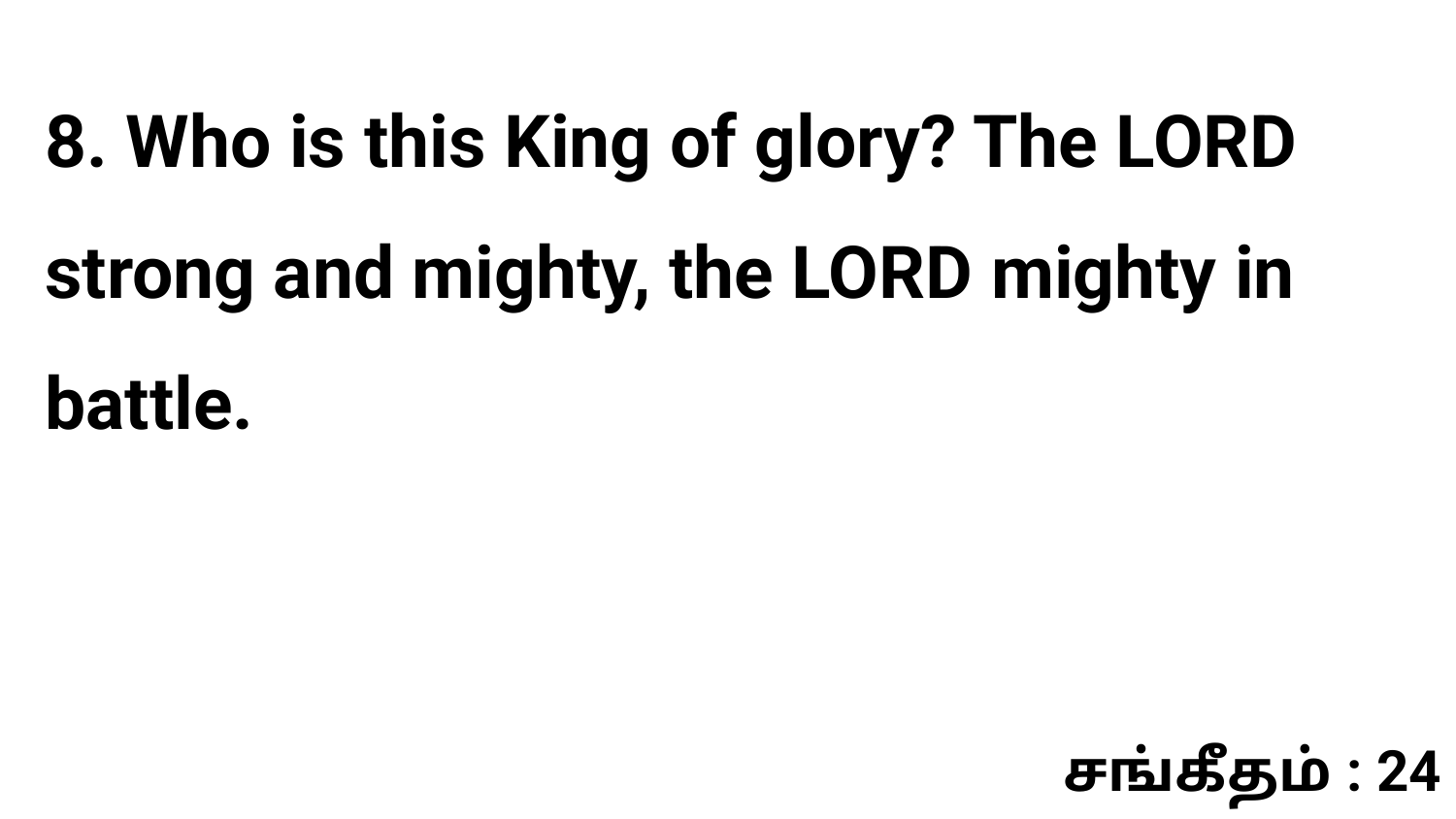

8. Who is this King of glory? The LORD strong and mighty, the LORD mighty in battle.
சங்கீதம் : 24